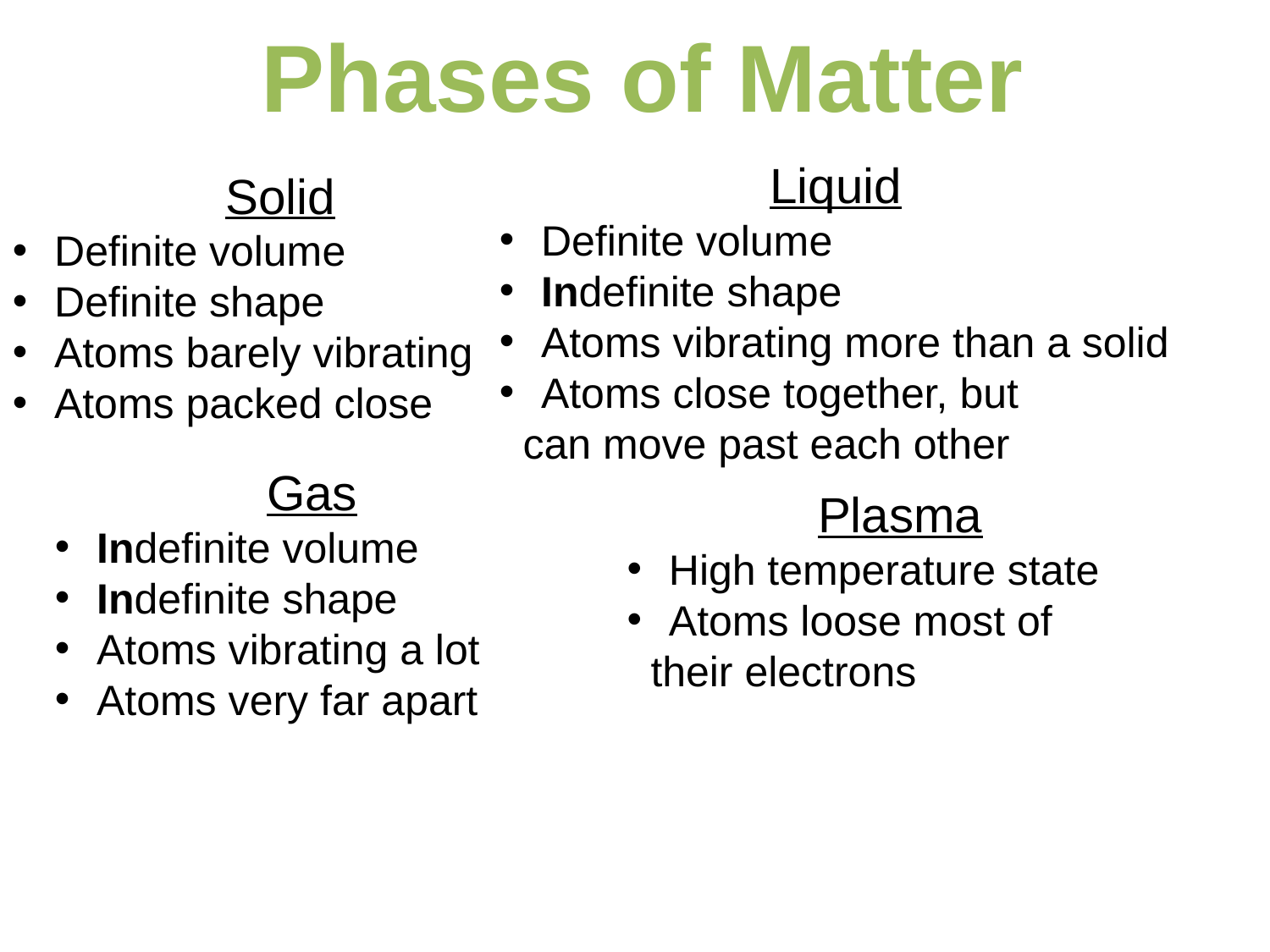

Phases of Matter
Liquid
 Definite volume
 Indefinite shape
 Atoms vibrating more than a solid
 Atoms close together, but
  can move past each other
Solid
 Definite volume
 Definite shape
 Atoms barely vibrating
 Atoms packed close
Gas
 Indefinite volume
 Indefinite shape
 Atoms vibrating a lot
 Atoms very far apart
Plasma
 High temperature state
 Atoms loose most of
  their electrons